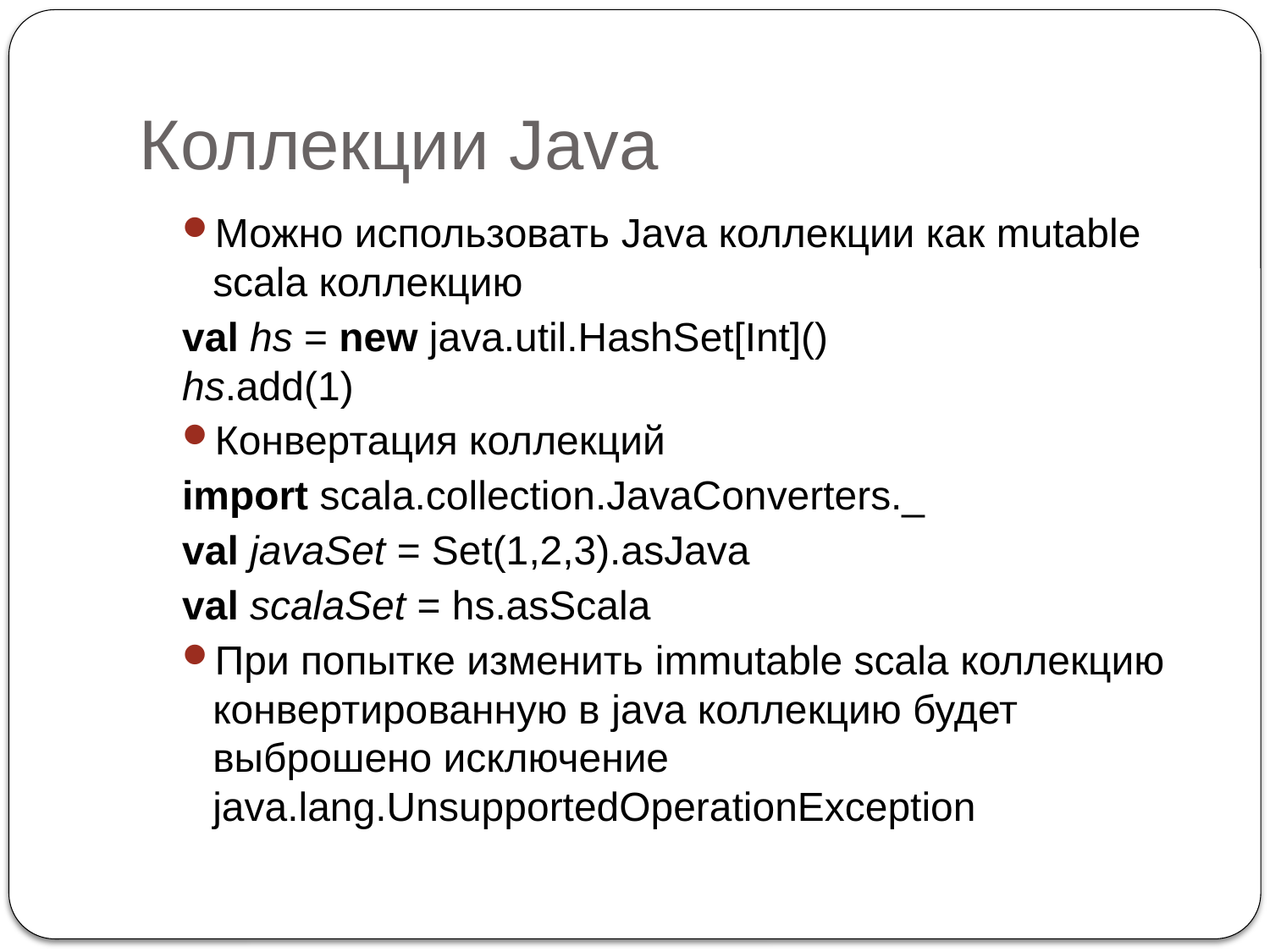

# Коллекции Java
Можно использовать Java коллекции как mutable scala коллекцию
	val hs = new java.util.HashSet[Int]()
	hs.add(1)
Конвертация коллекций
	import scala.collection.JavaConverters._
	val javaSet = Set(1,2,3).asJava
	val scalaSet = hs.asScala
При попытке изменить immutable scala коллекцию конвертированную в java коллекцию будет выброшено исключение java.lang.UnsupportedOperationException